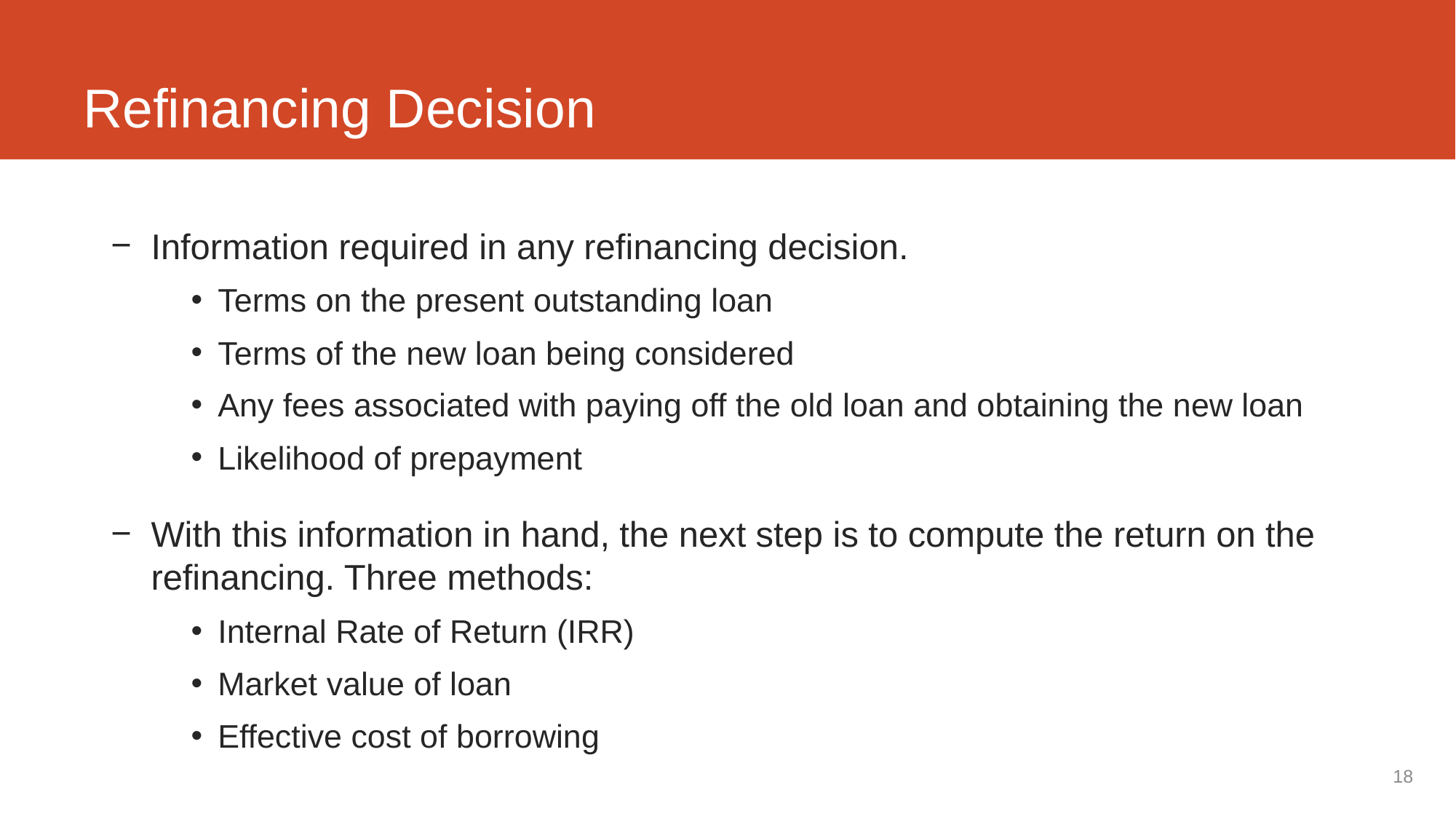

# Refinancing Decision
Information required in any refinancing decision.
Terms on the present outstanding loan
Terms of the new loan being considered
Any fees associated with paying off the old loan and obtaining the new loan
Likelihood of prepayment
With this information in hand, the next step is to compute the return on the refinancing. Three methods:
Internal Rate of Return (IRR)
Market value of loan
Effective cost of borrowing

18